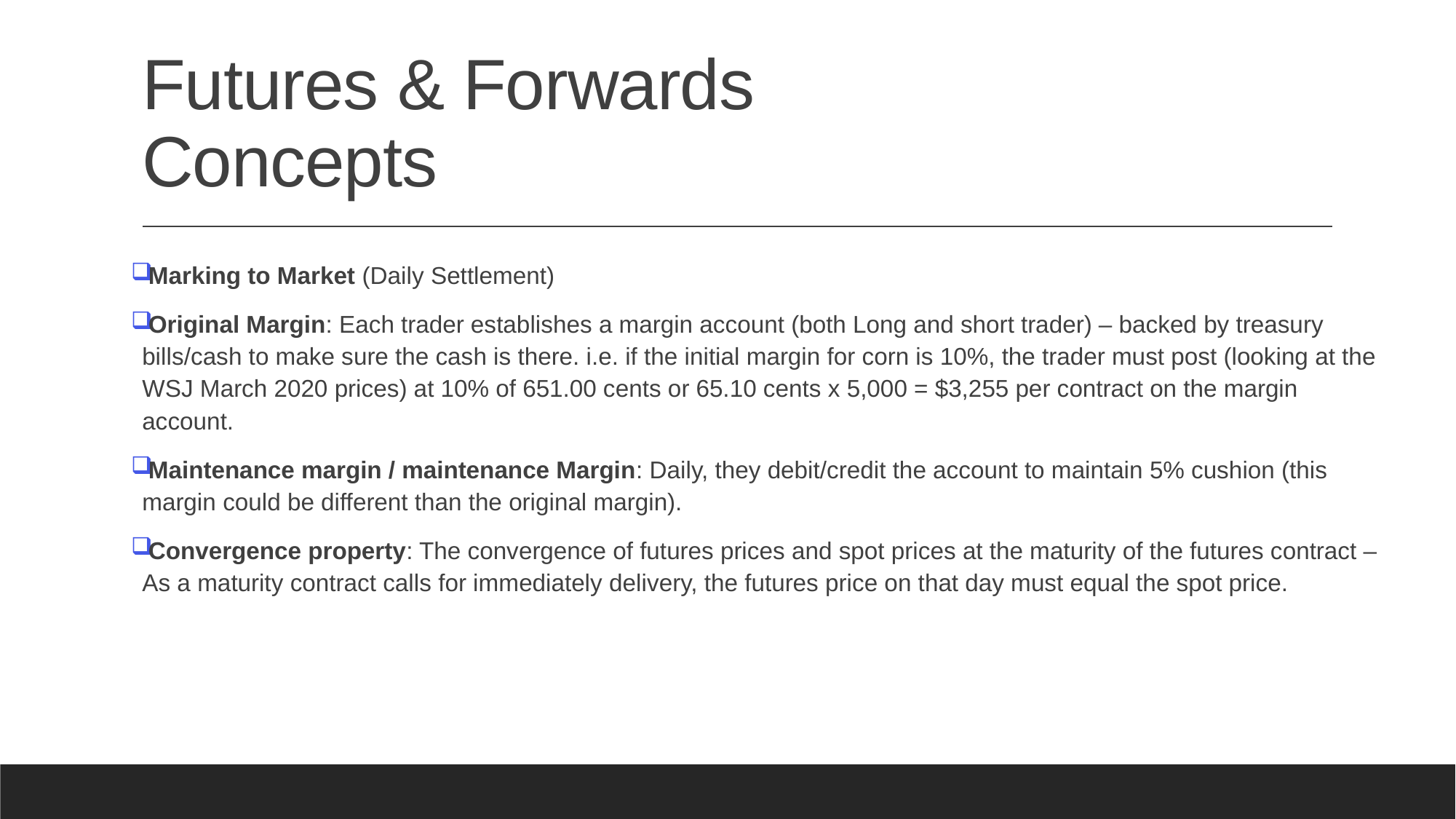

# Futures & Forwards Concepts
Marking to Market (Daily Settlement)
Original Margin: Each trader establishes a margin account (both Long and short trader) – backed by treasury bills/cash to make sure the cash is there. i.e. if the initial margin for corn is 10%, the trader must post (looking at the WSJ March 2020 prices) at 10% of 651.00 cents or 65.10 cents x 5,000 = $3,255 per contract on the margin account.
Maintenance margin / maintenance Margin: Daily, they debit/credit the account to maintain 5% cushion (this margin could be different than the original margin).
Convergence property: The convergence of futures prices and spot prices at the maturity of the futures contract – As a maturity contract calls for immediately delivery, the futures price on that day must equal the spot price.